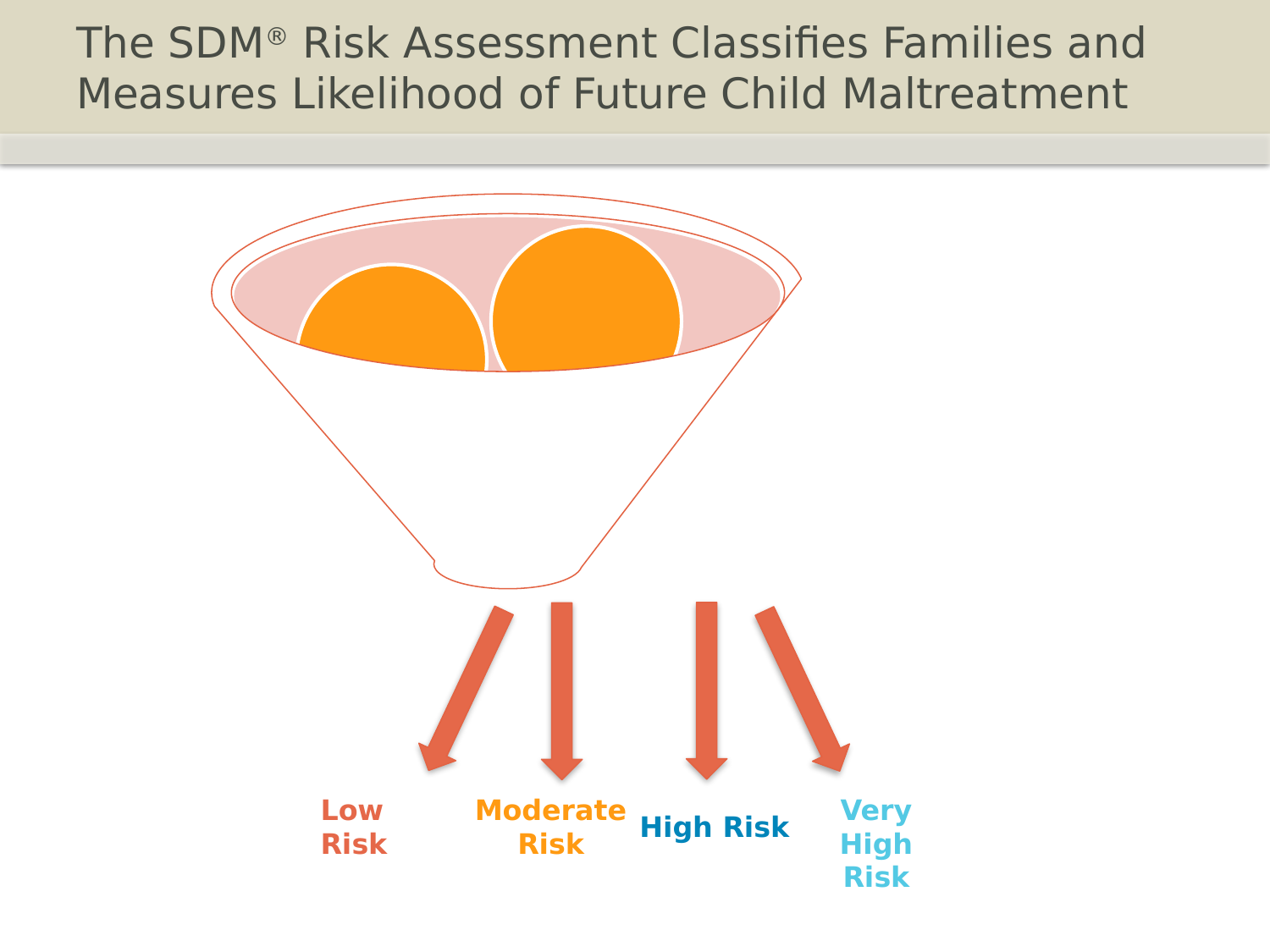

# The SDM® Risk Assessment Classifies Families and Measures Likelihood of Future Child Maltreatment

Low Risk
Moderate Risk
High Risk
Very High Risk